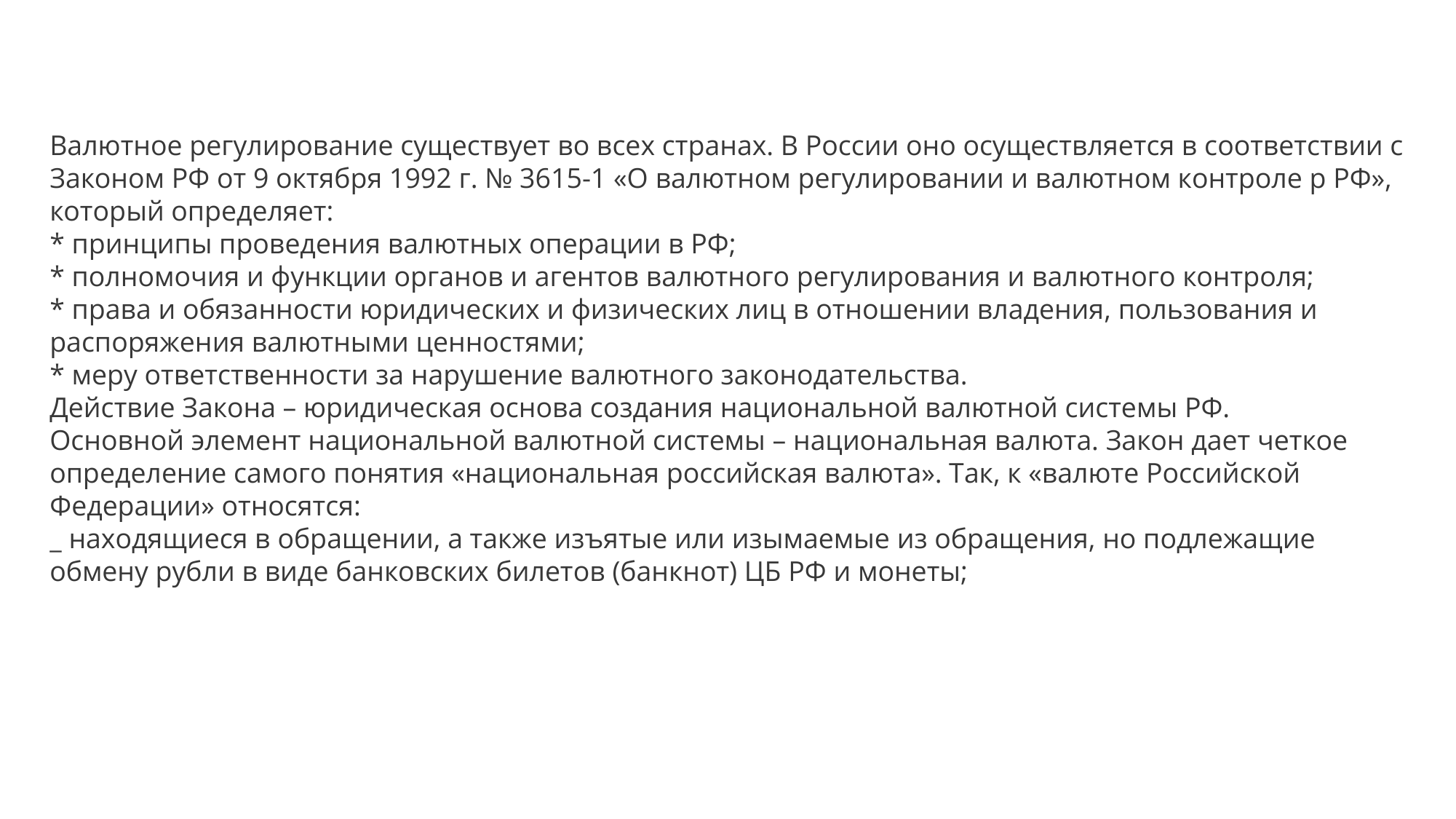

Валютное регулирование существует во всех странах. В России оно осуществляется в соответствии с Законом РФ от 9 октября 1992 г. № 3615-1 «О валютном регулировании и валютном контроле р РФ», который определяет:
* принципы проведения валютных операции в РФ;
* полномочия и функции органов и агентов валютного регулирования и валютного контроля;
* права и обязанности юридических и физических лиц в отношении владения, пользования и распоряжения валютными ценностями;
* меру ответственности за нарушение валютного законодательства.
Действие Закона – юридическая основа создания национальной валютной системы РФ.
Основной элемент национальной валютной системы – национальная валюта. Закон дает четкое определение самого понятия «национальная российская валюта». Так, к «валюте Российской Федерации» относятся:
_ находящиеся в обращении, а также изъятые или изымаемые из обращения, но подлежащие обмену рубли в виде банковских билетов (банкнот) ЦБ РФ и монеты;